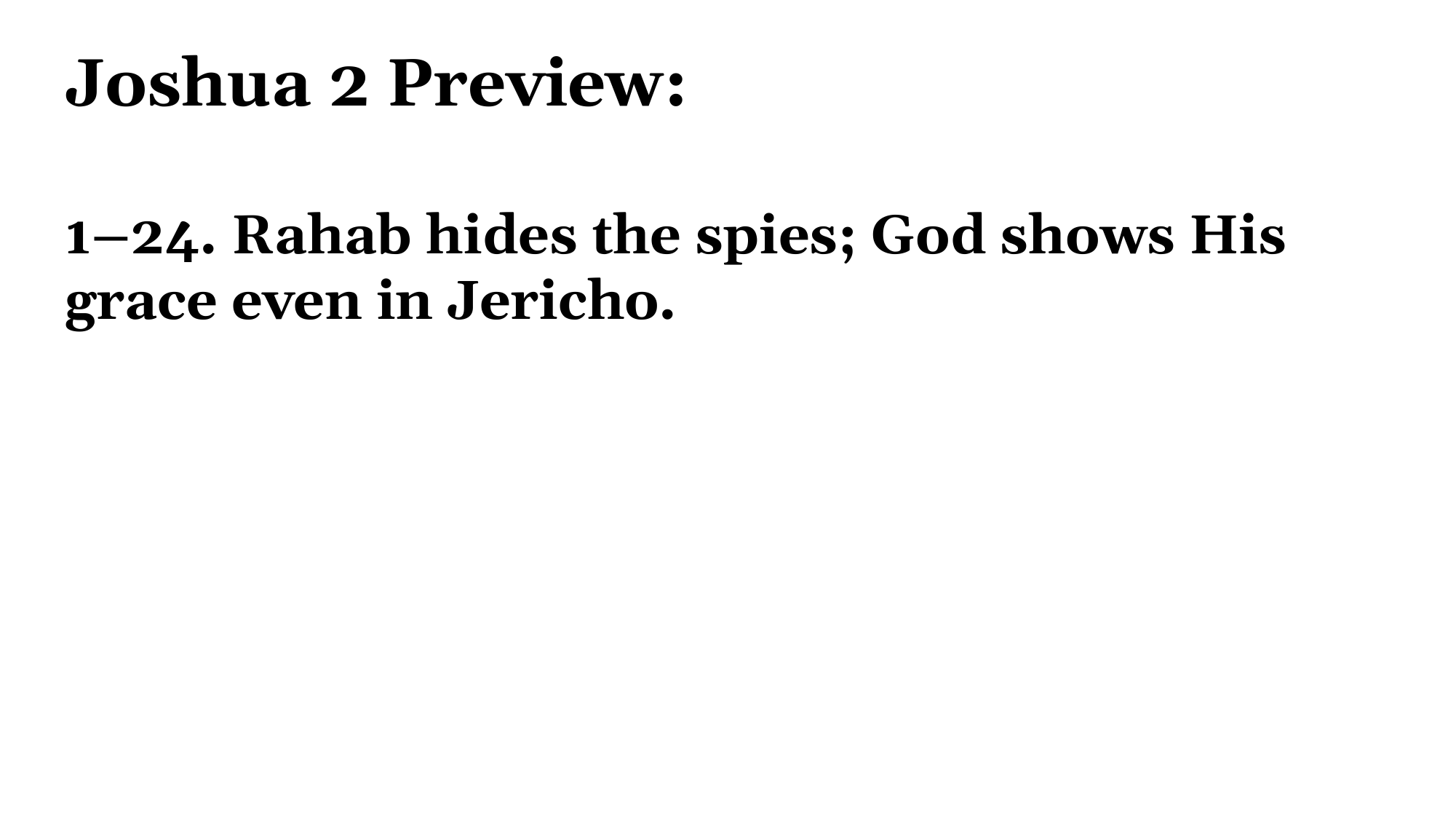

Joshua 2 Preview:

1–24. Rahab hides the spies; God shows His grace even in Jericho.